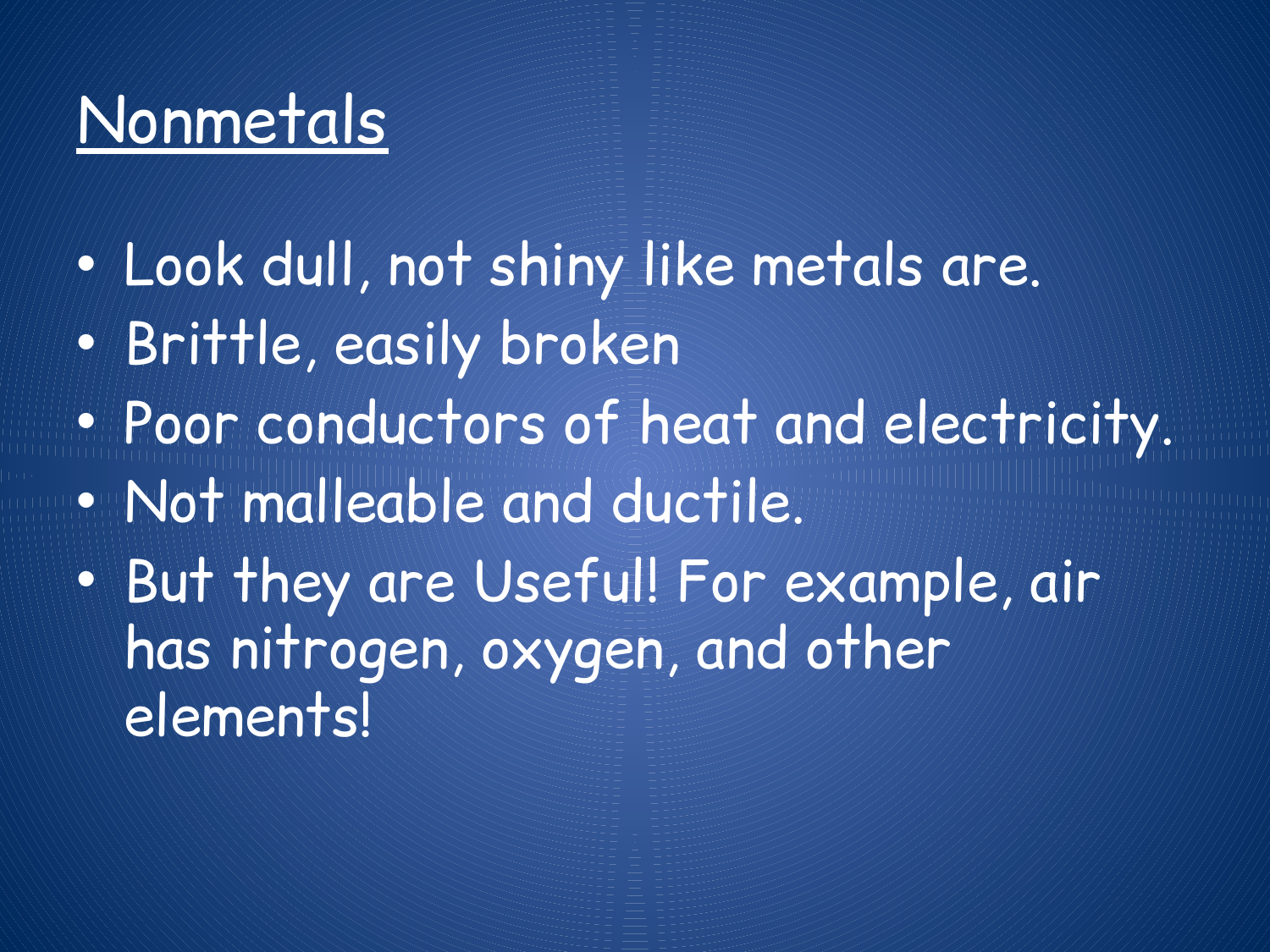

# Nonmetals
Look dull, not shiny like metals are.
Brittle, easily broken
Poor conductors of heat and electricity.
Not malleable and ductile.
But they are Useful! For example, air has nitrogen, oxygen, and other elements!